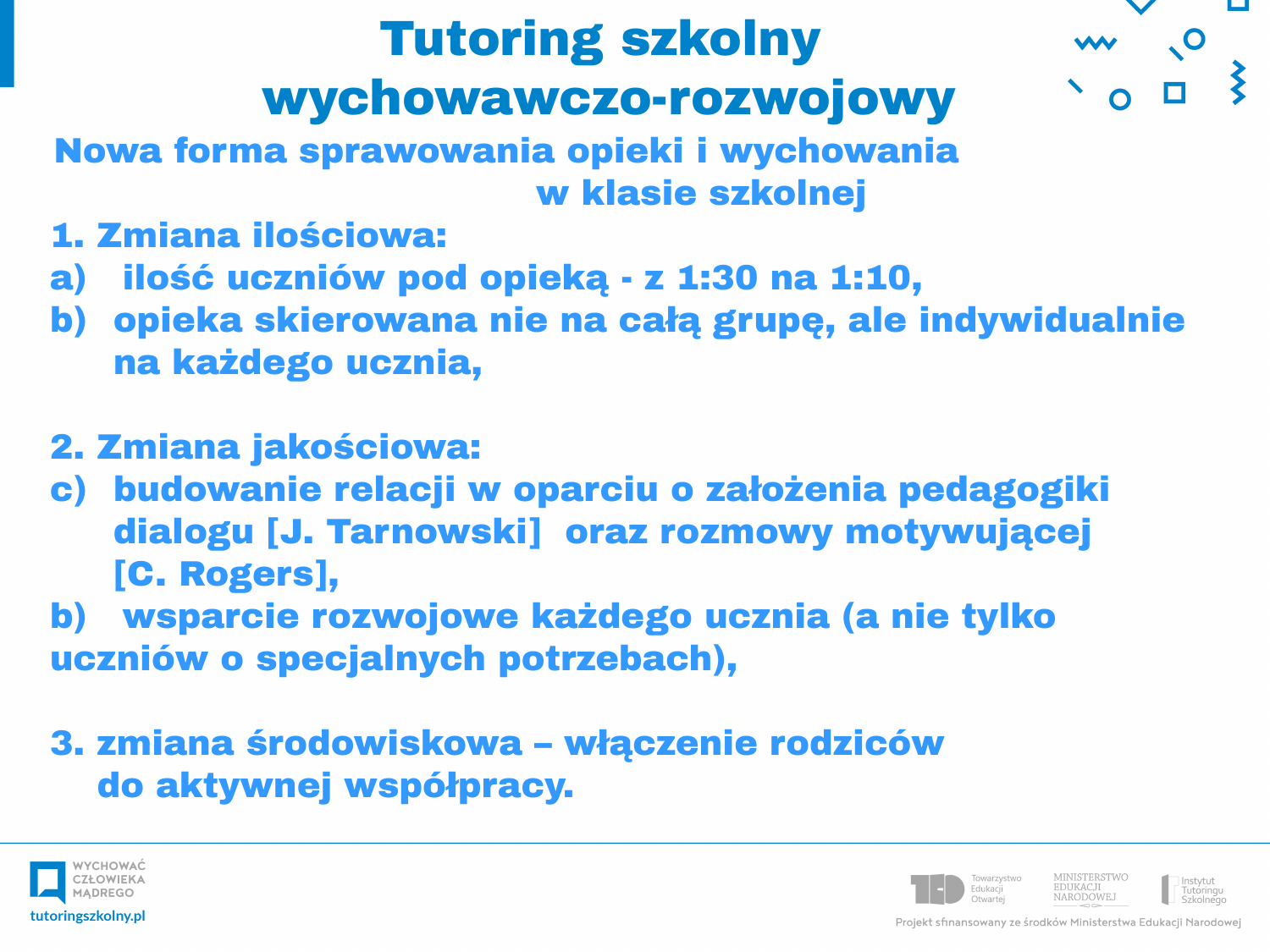

Tutoring szkolny
wychowawczo-rozwojowy
Nowa forma sprawowania opieki i wychowania                                  w klasie szkolnej
1. Zmiana ilościowa:
a)   ilość uczniów pod opieką - z 1:30 na 1:10,
opieka skierowana nie na całą grupę, ale indywidualnie na każdego ucznia,

2. Zmiana jakościowa:
budowanie relacji w oparciu o założenia pedagogiki dialogu [J. Tarnowski]  oraz rozmowy motywującej      [C. Rogers],
b)   wsparcie rozwojowe każdego ucznia (a nie tylko uczniów o specjalnych potrzebach),

3. zmiana środowiskowa – włączenie rodziców                           do aktywnej współpracy.